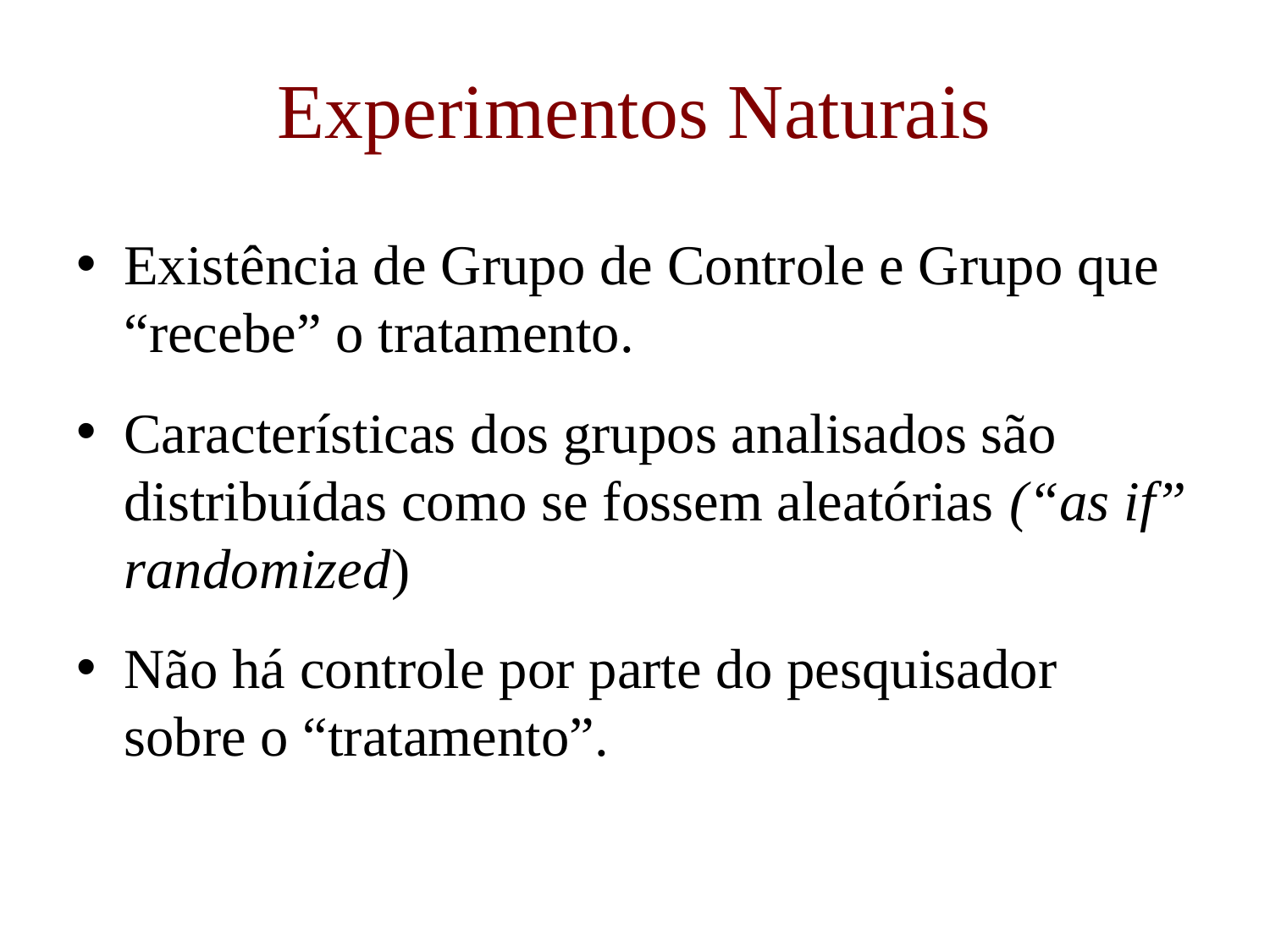

# Experimentos Naturais
Existência de Grupo de Controle e Grupo que “recebe” o tratamento.
Características dos grupos analisados são distribuídas como se fossem aleatórias (“as if” randomized)
Não há controle por parte do pesquisador sobre o “tratamento”.